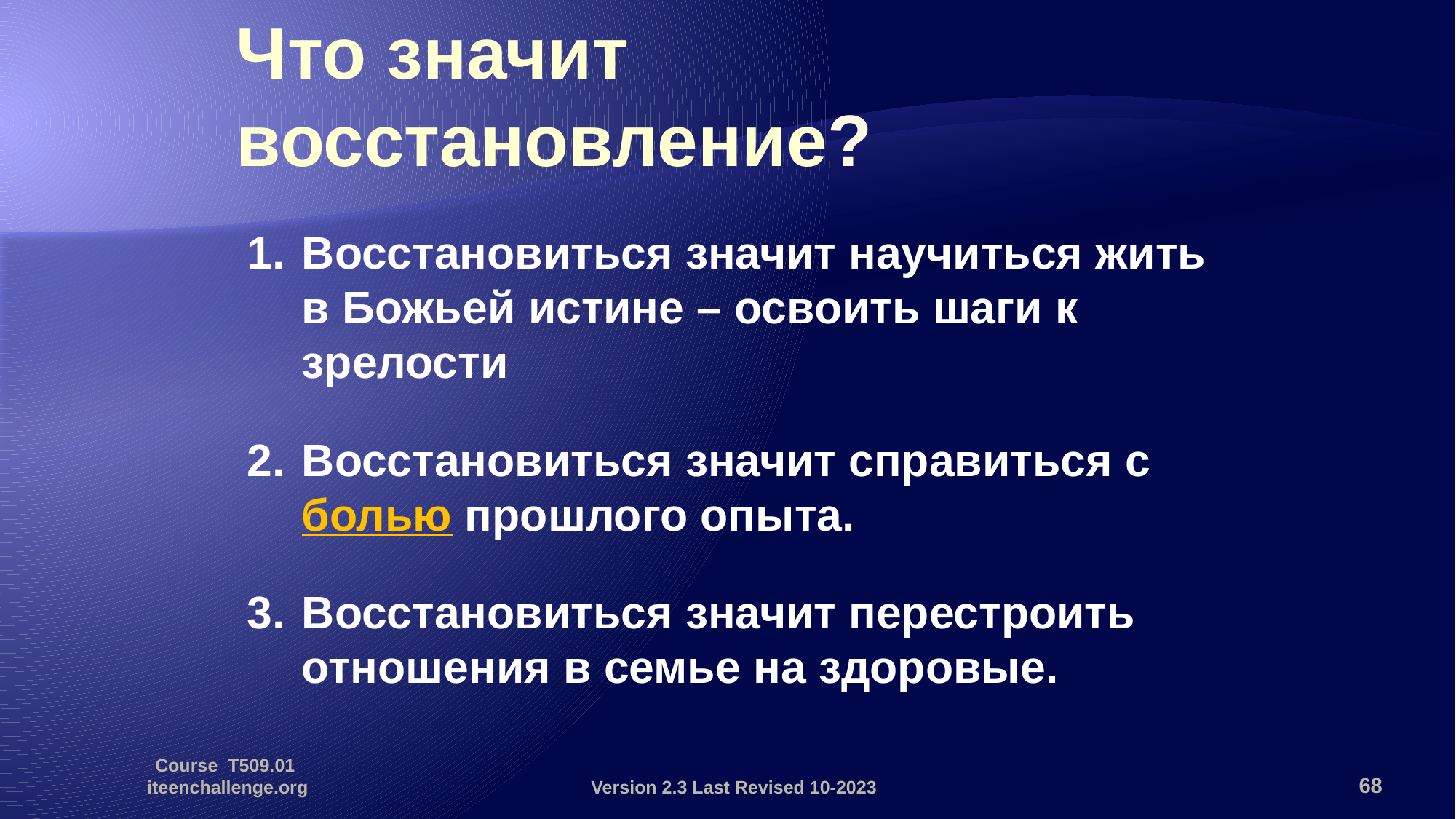

# Что значит восстановление?
1.	Восстановиться значит научиться жить в Божьей истине – освоить шаги к зрелости
2.	Восстановиться значит справиться с болью прошлого опыта.
3. 	Восстановиться значит перестроить отношения в семье на здоровые.
Course  T509.01   iteenchallenge.org
Version 2.3 Last Revised 10-2023
68